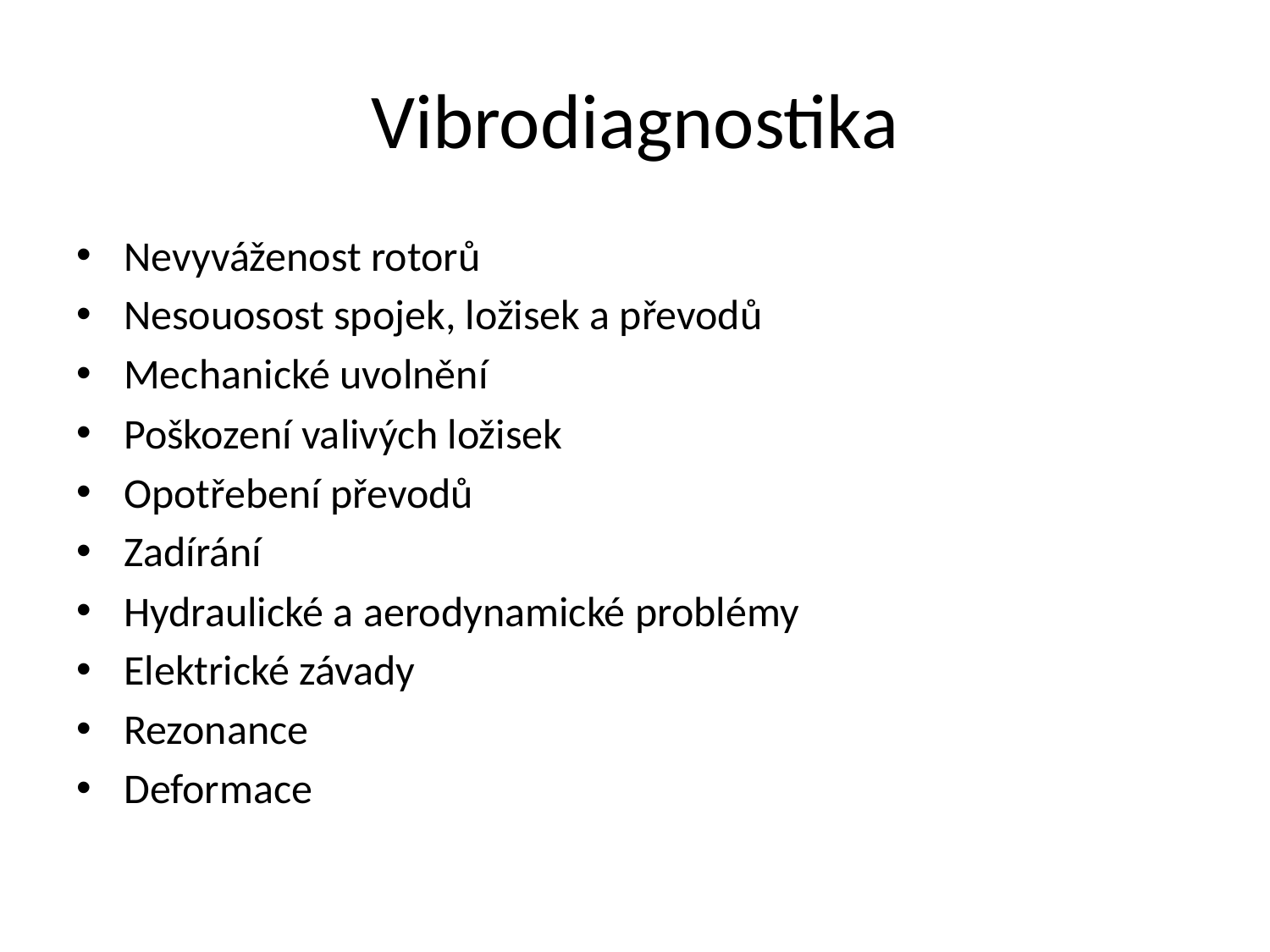

# Vibrodiagnostika
Nevyváženost rotorů
Nesouosost spojek, ložisek a převodů
Mechanické uvolnění
Poškození valivých ložisek
Opotřebení převodů
Zadírání
Hydraulické a aerodynamické problémy
Elektrické závady
Rezonance
Deformace